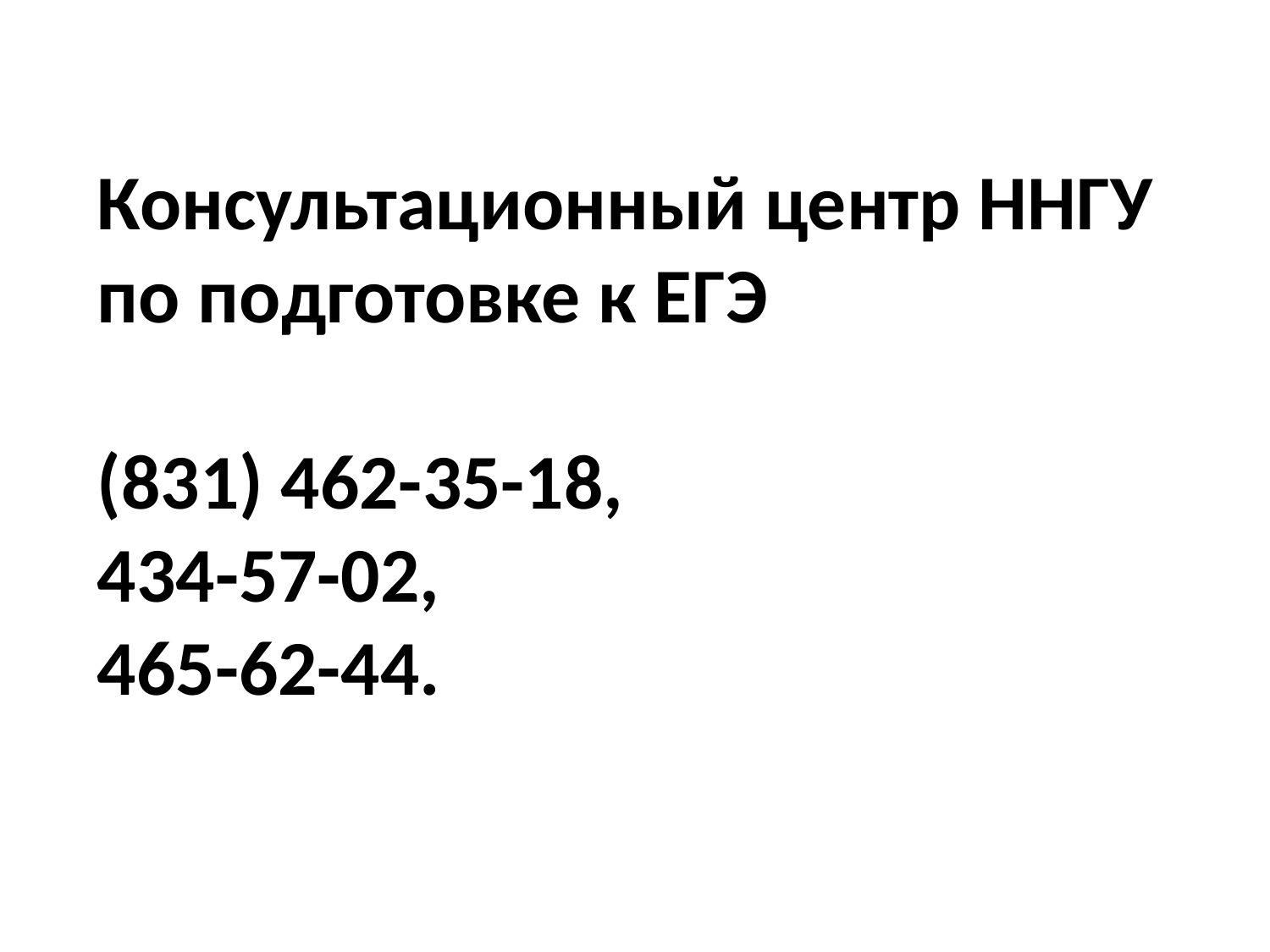

Консультационный центр ННГУ по подготовке к ЕГЭ

(831) 462-35-18,
434-57-02,
465-62-44.